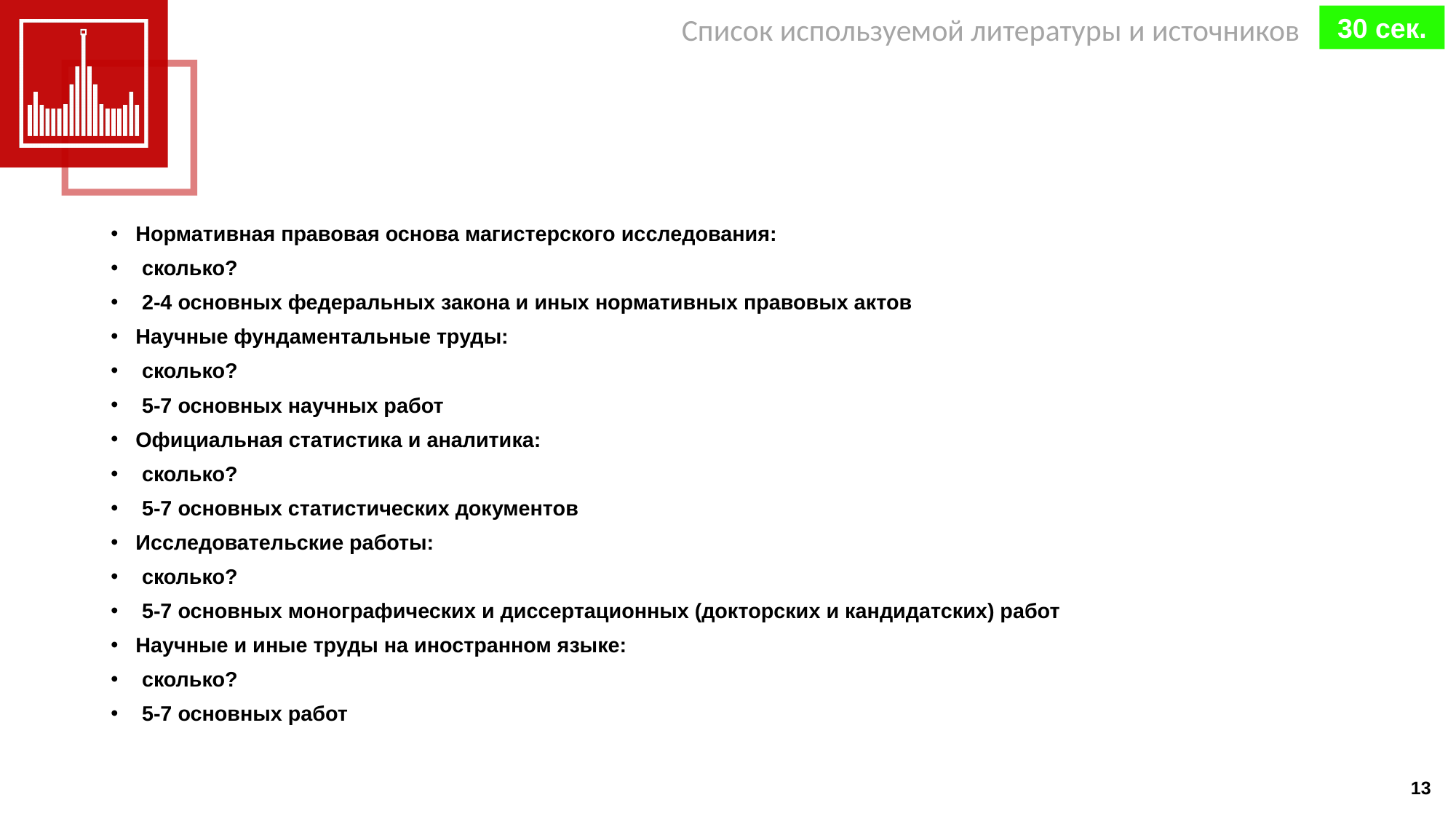

30 сек.
Список используемой литературы и источников
Нормативная правовая основа магистерского исследования:
сколько?
2-4 основных федеральных закона и иных нормативных правовых актов
Научные фундаментальные труды:
сколько?
5-7 основных научных работ
Официальная статистика и аналитика:
сколько?
5-7 основных статистических документов
Исследовательские работы:
сколько?
5-7 основных монографических и диссертационных (докторских и кандидатских) работ
Научные и иные труды на иностранном языке:
сколько?
5-7 основных работ

13